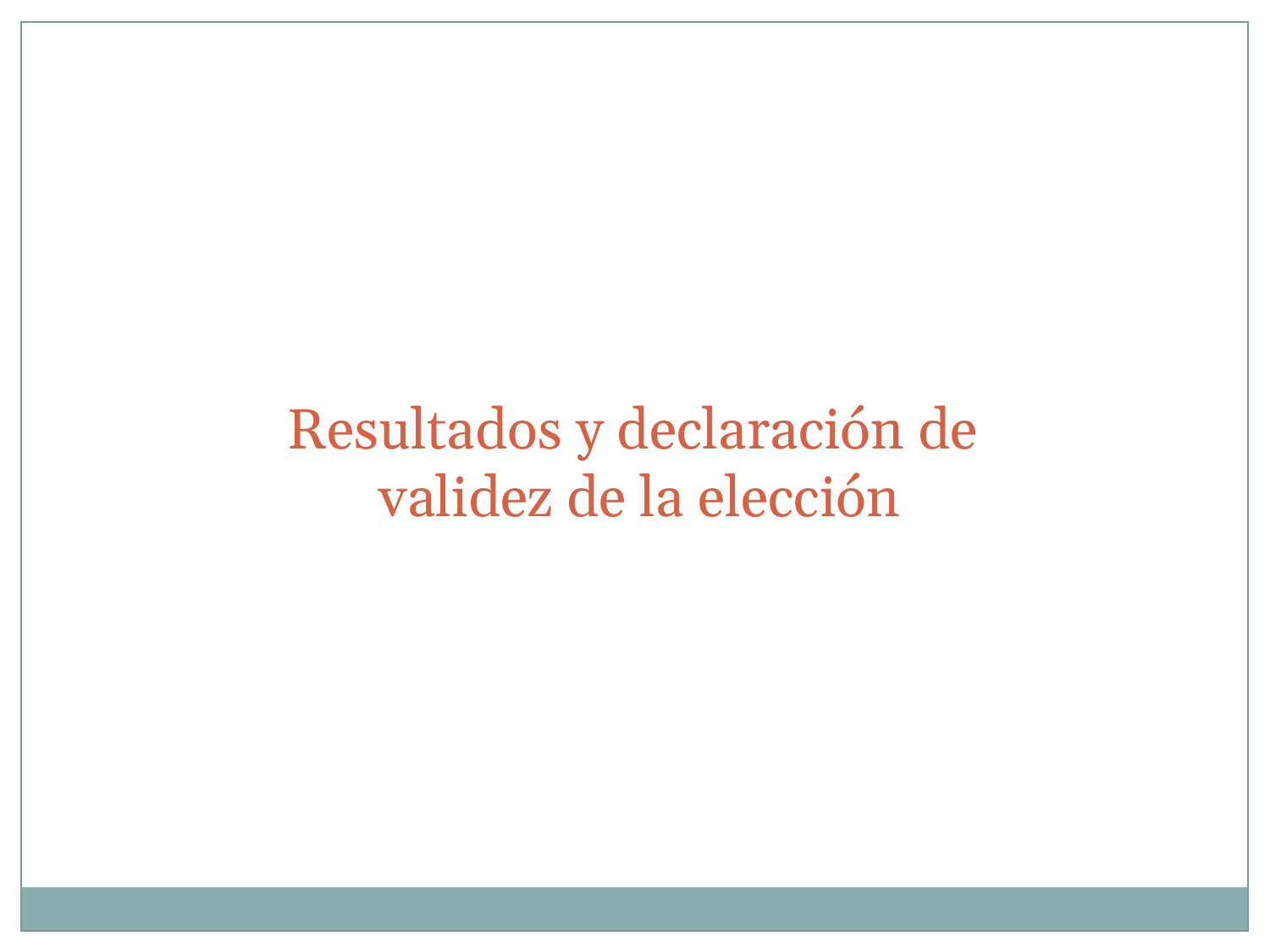

Resultados y declaración de
validez de la elección